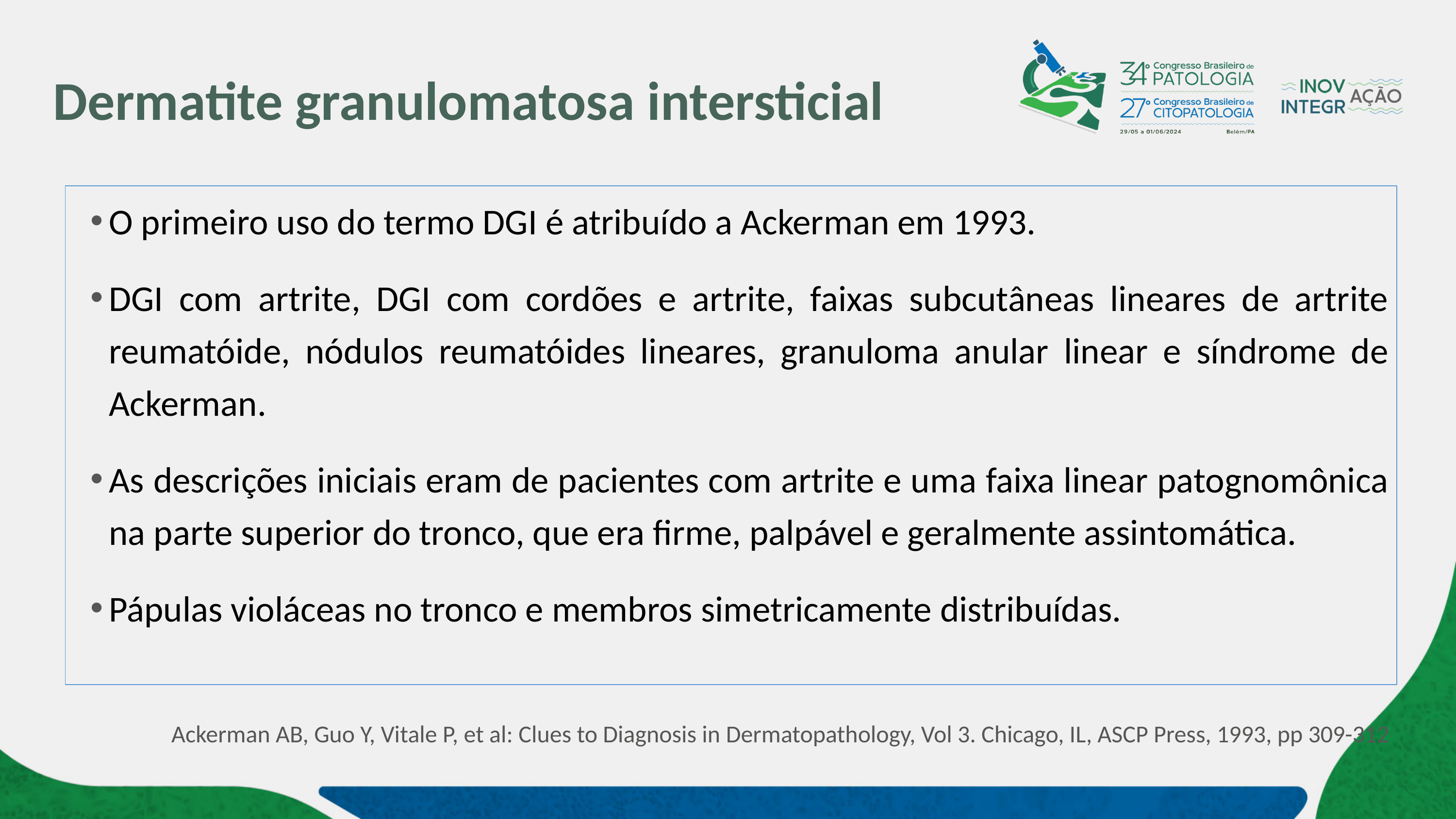

# Dermatite granulomatosa intersticial
O primeiro uso do termo DGI é atribuído a Ackerman em 1993.
DGI com artrite, DGI com cordões e artrite, faixas subcutâneas lineares de artrite reumatóide, nódulos reumatóides lineares, granuloma anular linear e síndrome de Ackerman.
As descrições iniciais eram de pacientes com artrite e uma faixa linear patognomônica na parte superior do tronco, que era firme, palpável e geralmente assintomática.
Pápulas violáceas no tronco e membros simetricamente distribuídas.

Ackerman AB, Guo Y, Vitale P, et al: Clues to Diagnosis in Dermatopathology, Vol 3. Chicago, IL, ASCP Press, 1993, pp 309-312